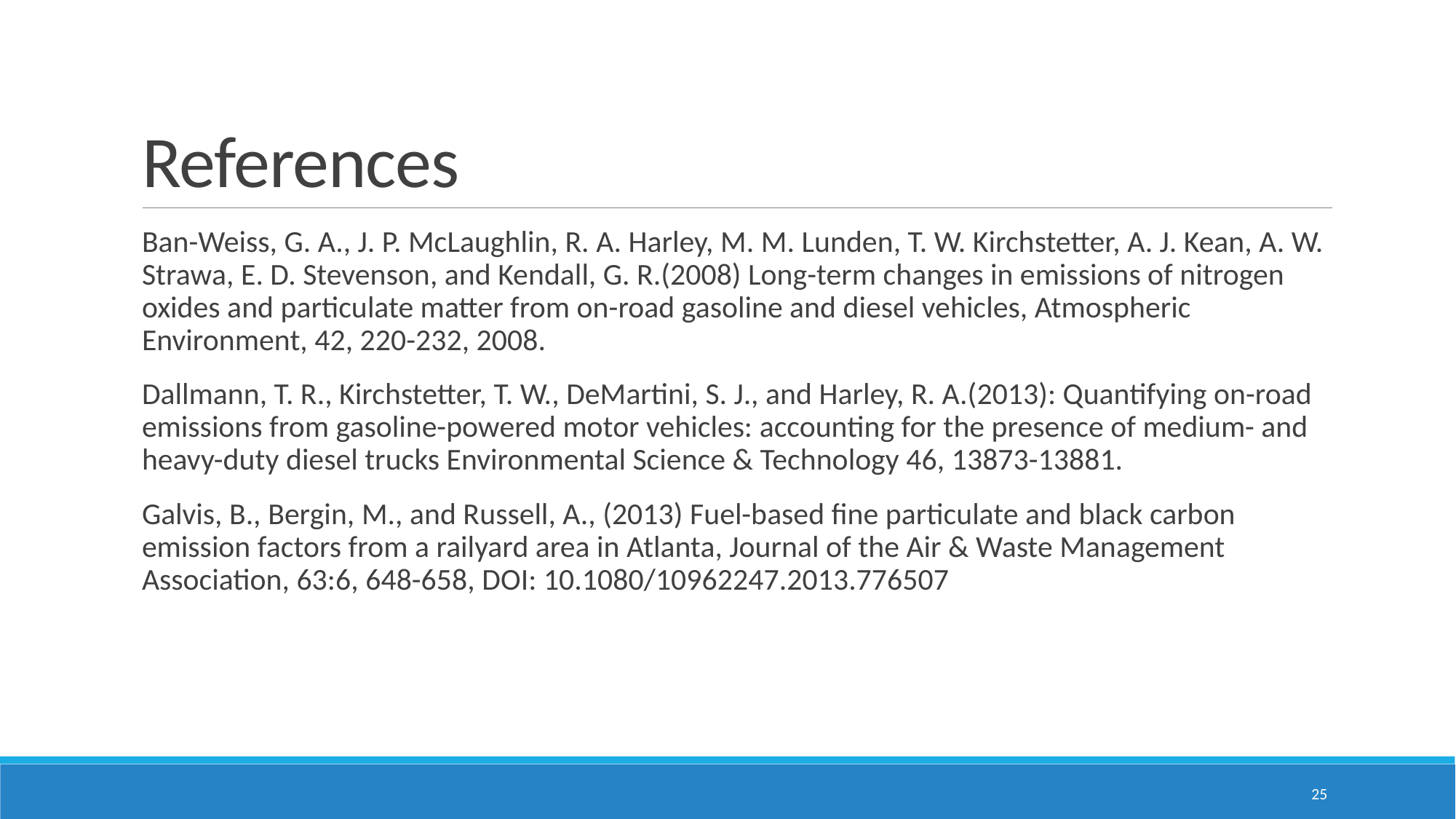

# References
Ban-Weiss, G. A., J. P. McLaughlin, R. A. Harley, M. M. Lunden, T. W. Kirchstetter, A. J. Kean, A. W. Strawa, E. D. Stevenson, and Kendall, G. R.(2008) Long-term changes in emissions of nitrogen oxides and particulate matter from on-road gasoline and diesel vehicles, Atmospheric Environment, 42, 220-232, 2008.
Dallmann, T. R., Kirchstetter, T. W., DeMartini, S. J., and Harley, R. A.(2013): Quantifying on-road emissions from gasoline-powered motor vehicles: accounting for the presence of medium- and heavy-duty diesel trucks Environmental Science & Technology 46, 13873-13881.
Galvis, B., Bergin, M., and Russell, A., (2013) Fuel-based fine particulate and black carbon emission factors from a railyard area in Atlanta, Journal of the Air & Waste Management Association, 63:6, 648-658, DOI: 10.1080/10962247.2013.776507

25